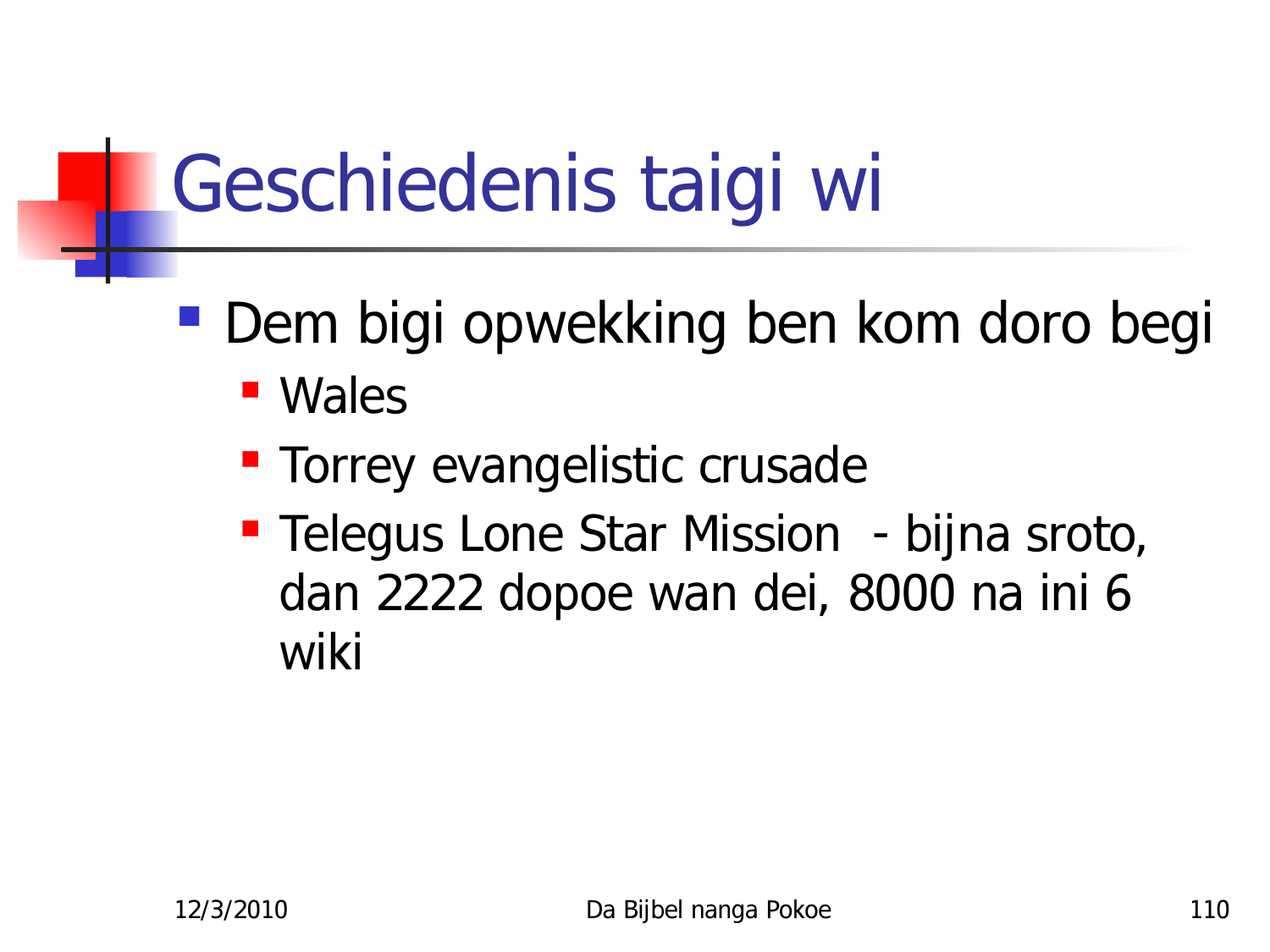

# Geschiedenis taigi wi
Dem bigi opwekking ben kom doro begi
Wales
Torrey evangelistic crusade
Telegus Lone Star Mission  - bijna sroto, dan 2222 dopoe wan dei, 8000 na ini 6 wiki
12/3/2010
Da Bijbel nanga Pokoe
110